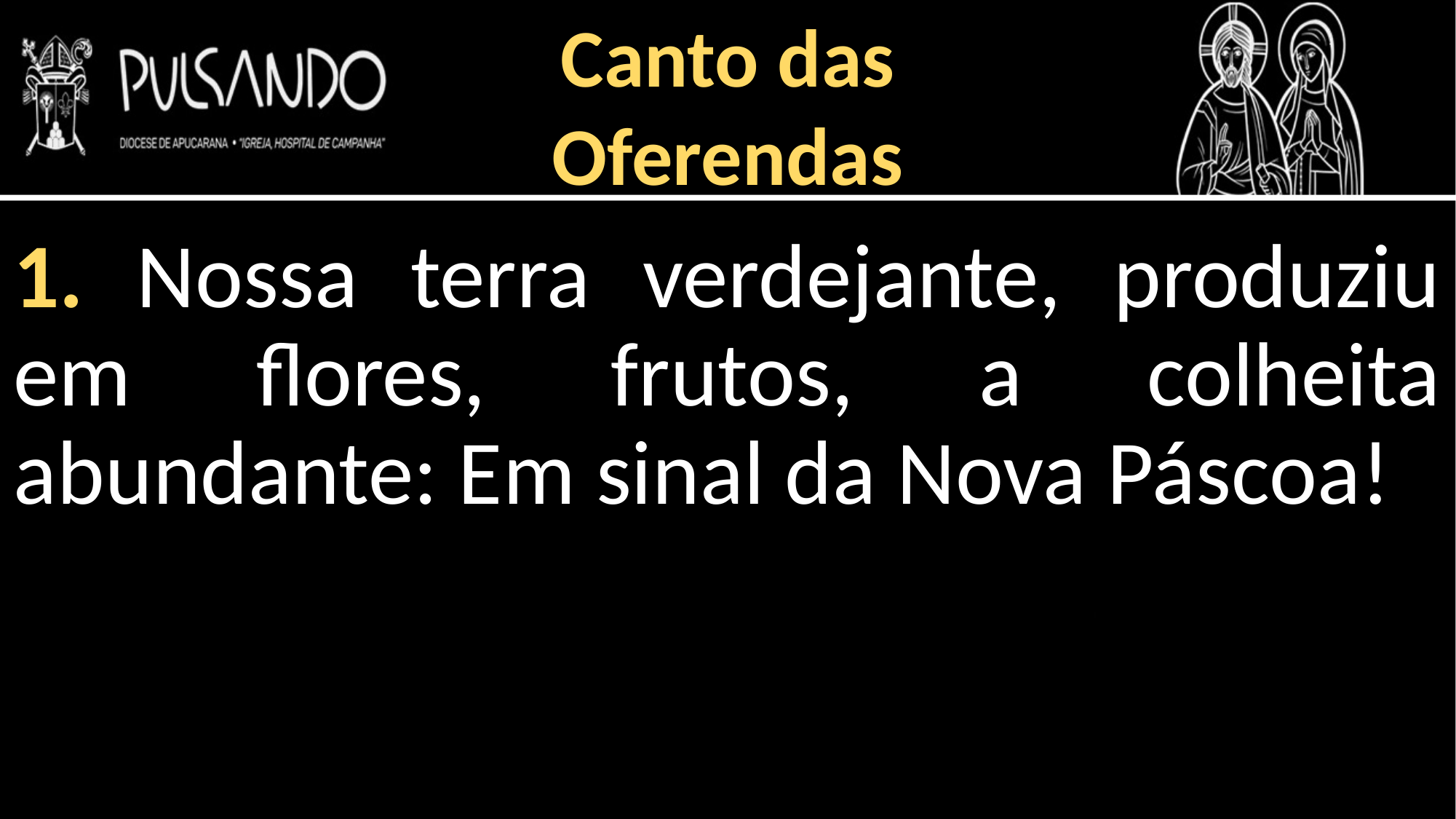

Canto das
Oferendas
1. Nossa terra verdejante, produziu em flores, frutos, a colheita abundante: Em sinal da Nova Páscoa!